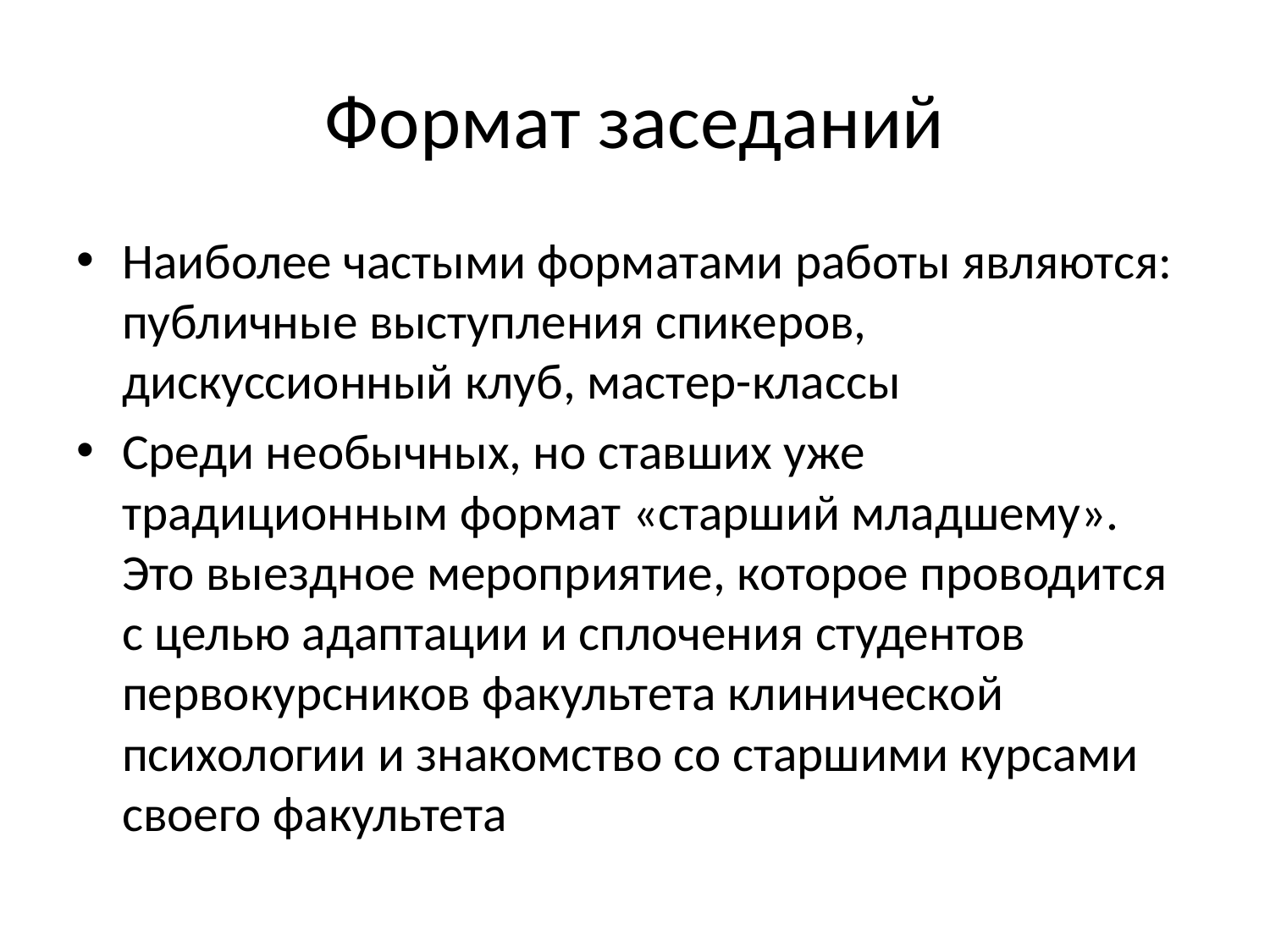

# Формат заседаний
Наиболее частыми форматами работы являются: публичные выступления спикеров, дискуссионный клуб, мастер-классы
Среди необычных, но ставших уже традиционным формат «старший младшему». Это выездное мероприятие, которое проводится с целью адаптации и сплочения студентов первокурсников факультета клинической психологии и знакомство со старшими курсами своего факультета